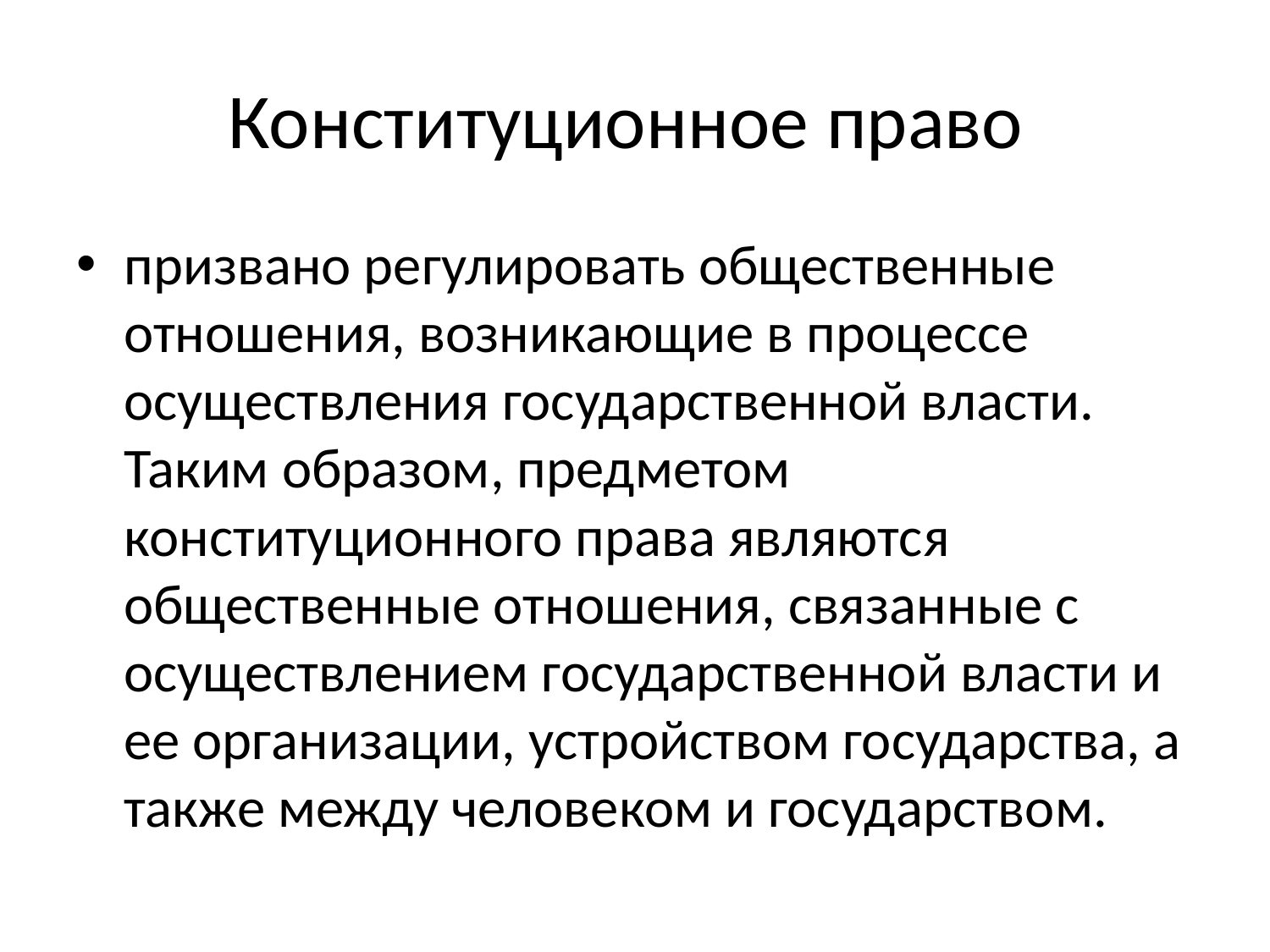

# Конституционное право
призвано регулировать общественные отношения, возникающие в процессе осуществления государственной власти. Таким образом, предметом конституционного права являются общественные отношения, связанные с осуществлением государственной власти и ее организации, устройством государства, а также между человеком и государством.